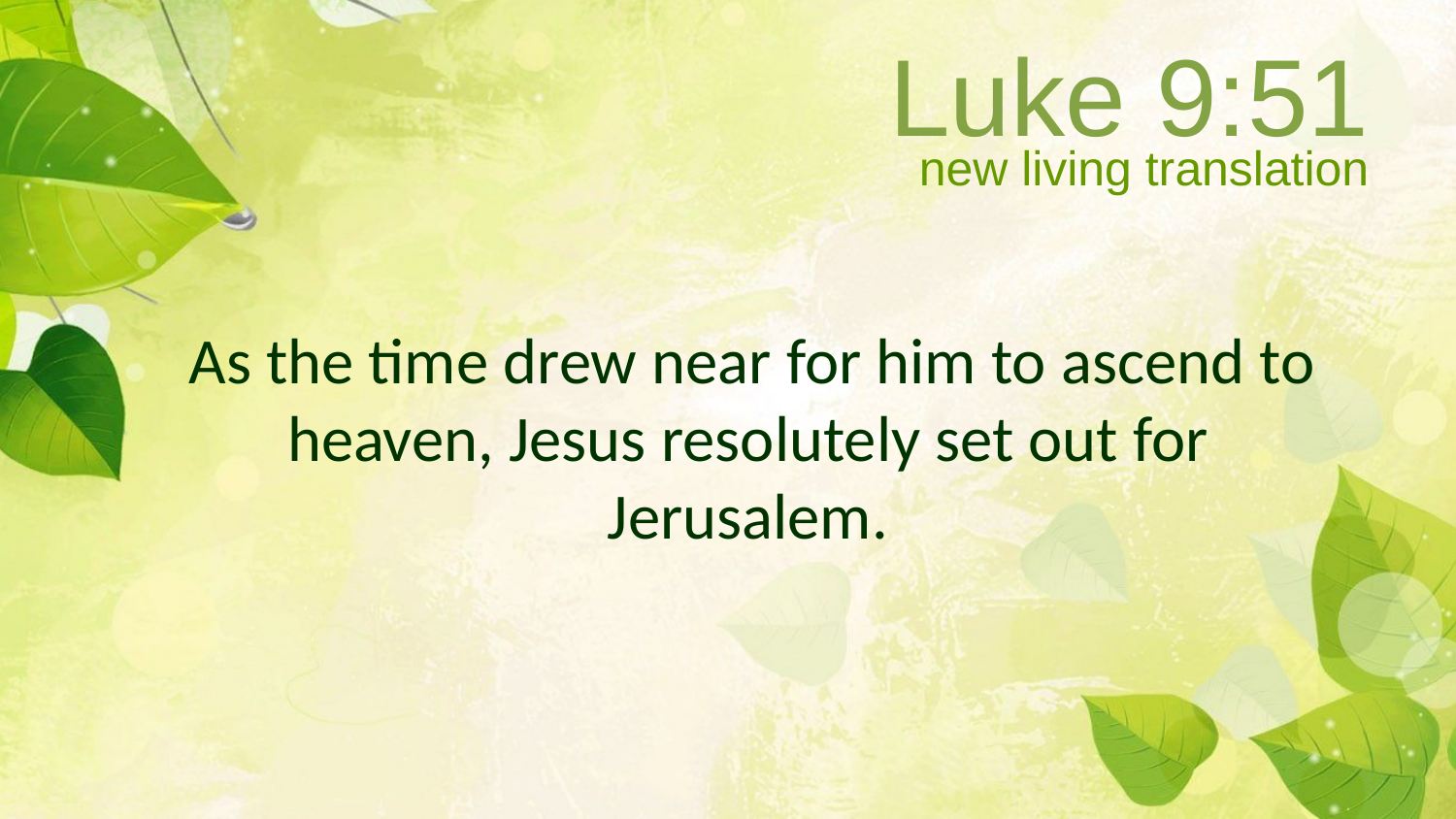

Luke 9:51
new living translation
 As the time drew near for him to ascend to heaven, Jesus resolutely set out for Jerusalem.